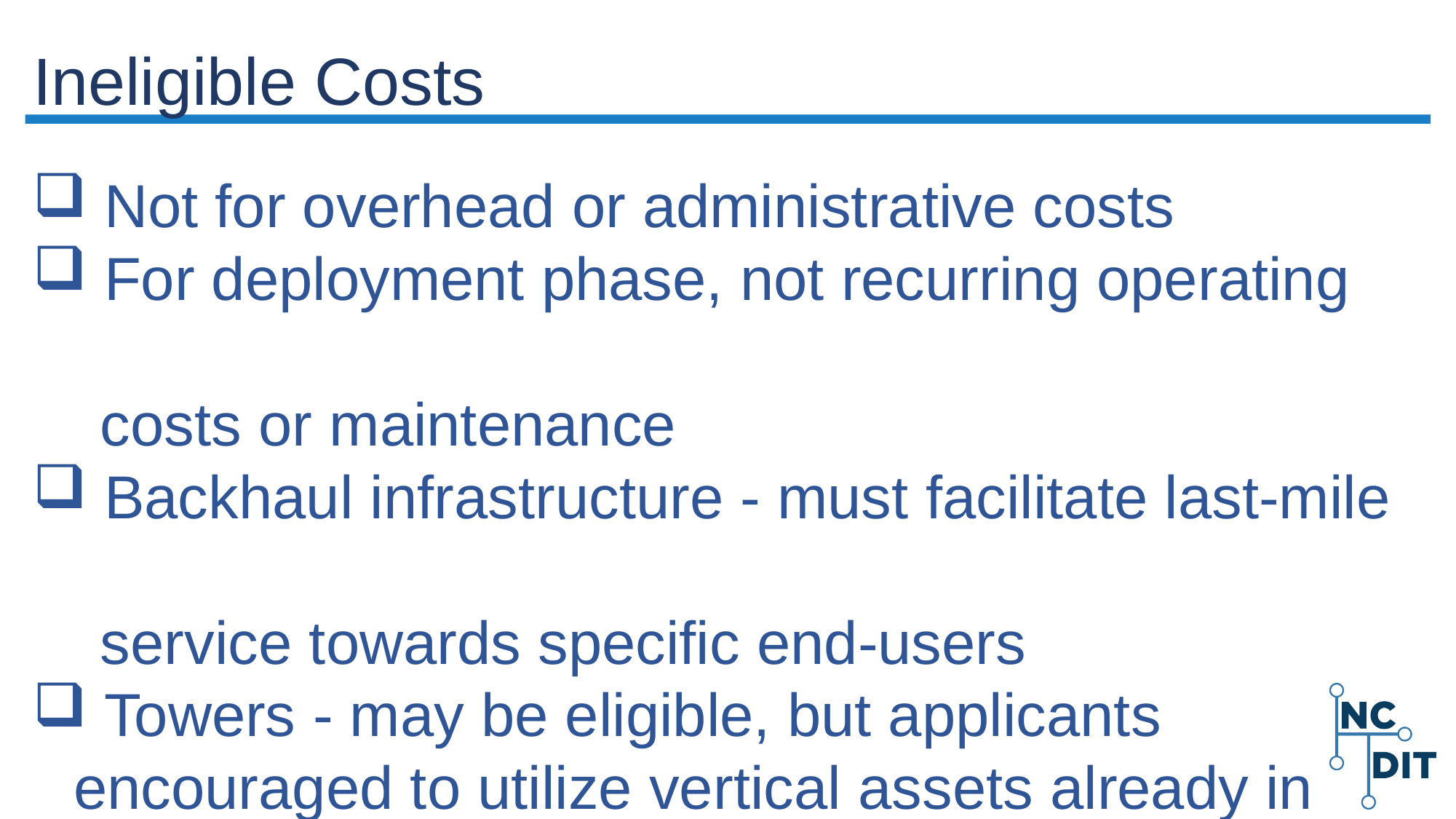

Not for overhead or administrative costs
 For deployment phase, not recurring operating
    costs or maintenance
 Backhaul infrastructure - must facilitate last-mile
    service towards specific end-users
 Towers - may be eligible, but applicants encouraged to utilize vertical assets already in place or easy installed as much as possible

# Ineligible Costs